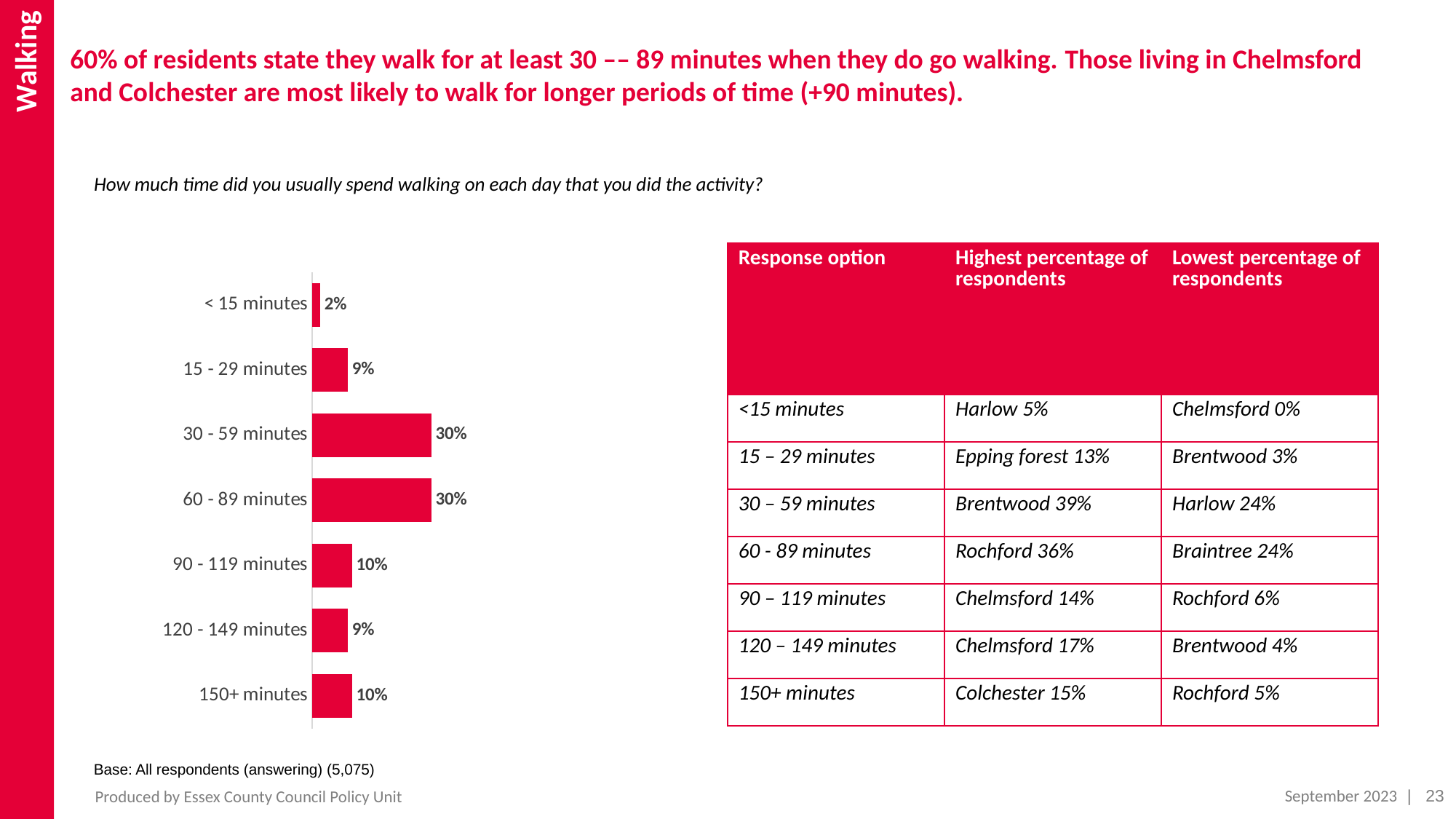

Walking
# 60% of residents state they walk for at least 30 –– 89 minutes when they do go walking. Those living in Chelmsford and Colchester are most likely to walk for longer periods of time (+90 minutes).
How much time did you usually spend walking on each day that you did the activity?
| Response option | Highest percentage of respondents | Lowest percentage of respondents |
| --- | --- | --- |
| <15 minutes | Harlow 5% | Chelmsford 0% |
| 15 – 29 minutes | Epping forest 13% | Brentwood 3% |
| 30 – 59 minutes | Brentwood 39% | Harlow 24% |
| 60 - 89 minutes | Rochford 36% | Braintree 24% |
| 90 – 119 minutes | Chelmsford 14% | Rochford 6% |
| 120 – 149 minutes | Chelmsford 17% | Brentwood 4% |
| 150+ minutes | Colchester 15% | Rochford 5% |

### Chart

| Category | Essex |
|---|---|
| < 15 minutes | 0.02 |
| 15 - 29 minutes | 0.09 |
| 30 - 59 minutes | 0.3 |
| 60 - 89 minutes | 0.3 |
| 90 - 119 minutes | 0.1 |
| 120 - 149 minutes | 0.09 |
| 150+ minutes | 0.1 |
Base: All respondents (answering) (5,075)
September 2023
|   23
Produced by Essex County Council Policy Unit